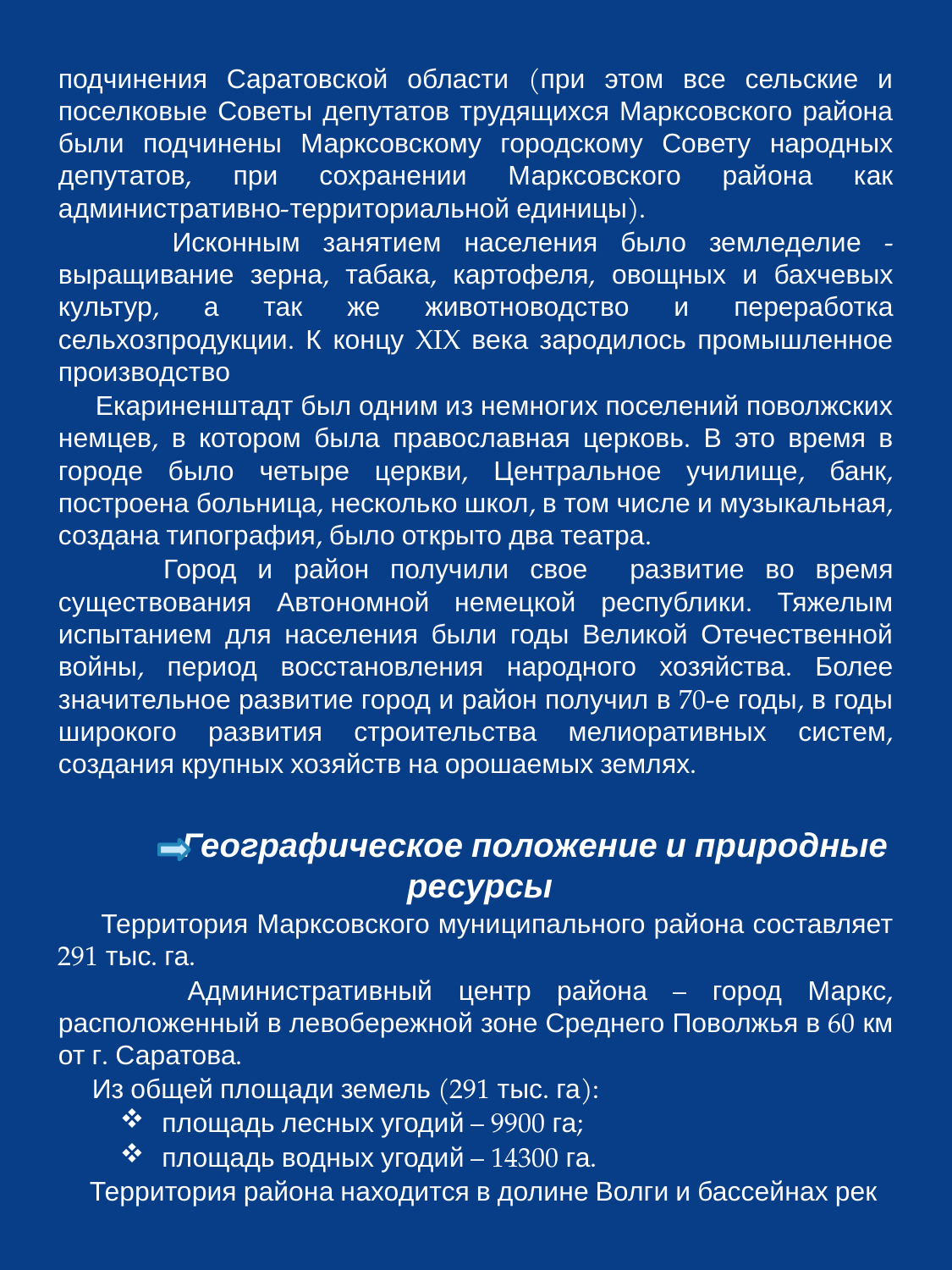

подчинения Саратовской области (при этом все сельские и поселковые Советы депутатов трудящихся Марксовского района были подчинены Марксовскому городскому Совету народных депутатов, при сохранении Марксовского района как административно-территориальной единицы).
     Исконным занятием населения было земледелие - выращивание зерна, табака, картофеля, овощных и бахчевых культур, а так же животноводство и переработка сельхозпродукции. К концу XIX века зародилось промышленное производство
     Екариненштадт был одним из немногих поселений поволжских немцев, в котором была православная церковь. В это время в городе было четыре церкви, Центральное училище, банк, построена больница, несколько школ, в том числе и музыкальная, создана типография, было открыто два театра.
     Город и район получили свое  развитие во время существования Автономной немецкой республики. Тяжелым испытанием для населения были годы Великой Отечественной войны, период восстановления народного хозяйства. Более значительное развитие город и район получил в 70-е годы, в годы широкого развития строительства мелиоративных систем, создания крупных хозяйств на орошаемых землях.

             Географическое положение и природные ресурсы
     Территория Марксовского муниципального района составляет 291 тыс. га.
     Административный центр района – город Маркс, расположенный в левобережной зоне Среднего Поволжья в 60 км от г. Саратова.
     Из общей площади земель (291 тыс. га):
  площадь лесных угодий – 9900 га;
  площадь водных угодий – 14300 га.
   Территория района находится в долине Волги и бассейнах рек